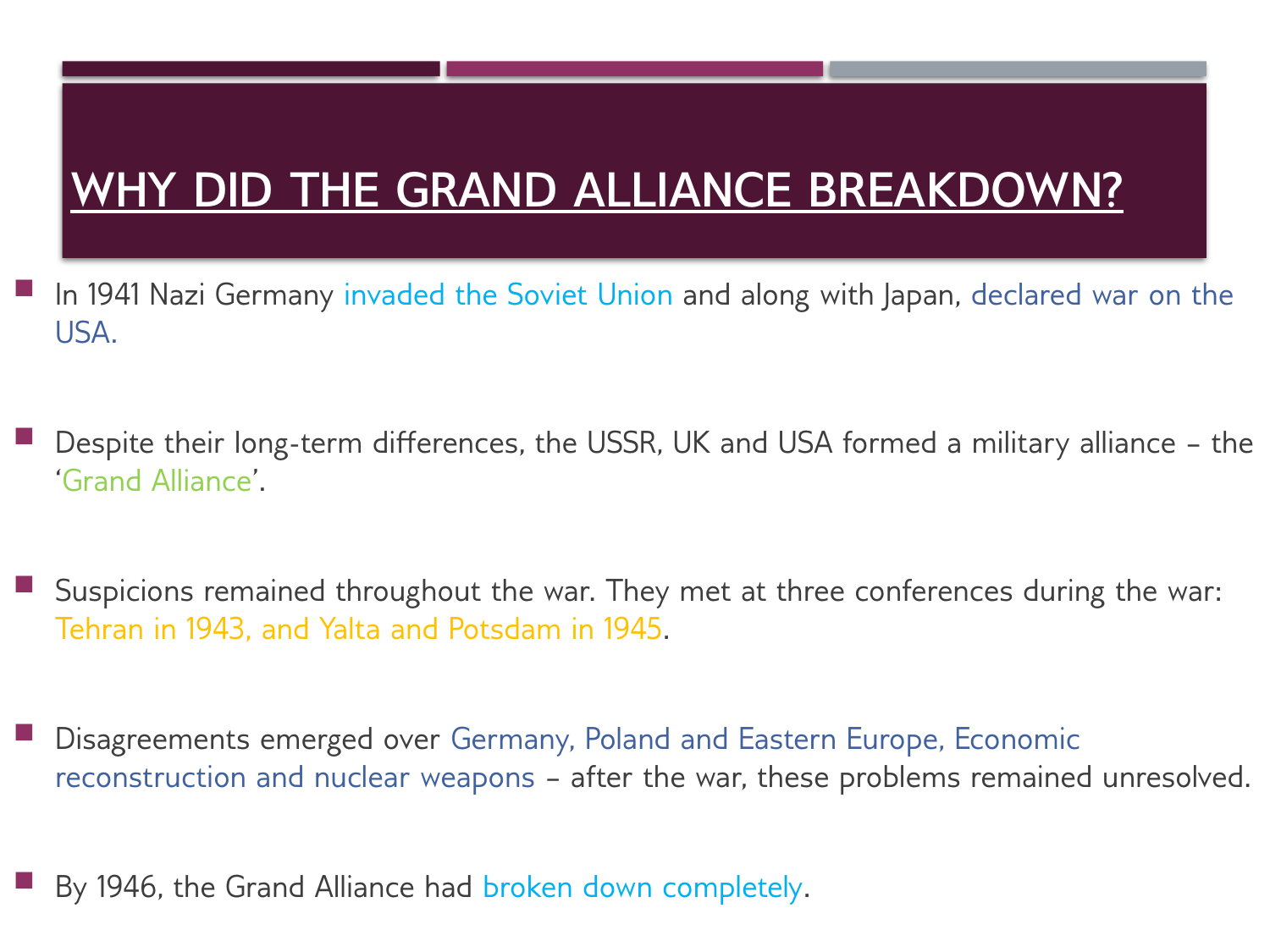

# Why did the Grand Alliance breakdown?
In 1941 Nazi Germany invaded the Soviet Union and along with Japan, declared war on the USA.

Despite their long-term differences, the USSR, UK and USA formed a military alliance – the ‘Grand Alliance’.

Suspicions remained throughout the war. They met at three conferences during the war: Tehran in 1943, and Yalta and Potsdam in 1945.

Disagreements emerged over Germany, Poland and Eastern Europe, Economic reconstruction and nuclear weapons – after the war, these problems remained unresolved.

By 1946, the Grand Alliance had broken down completely.